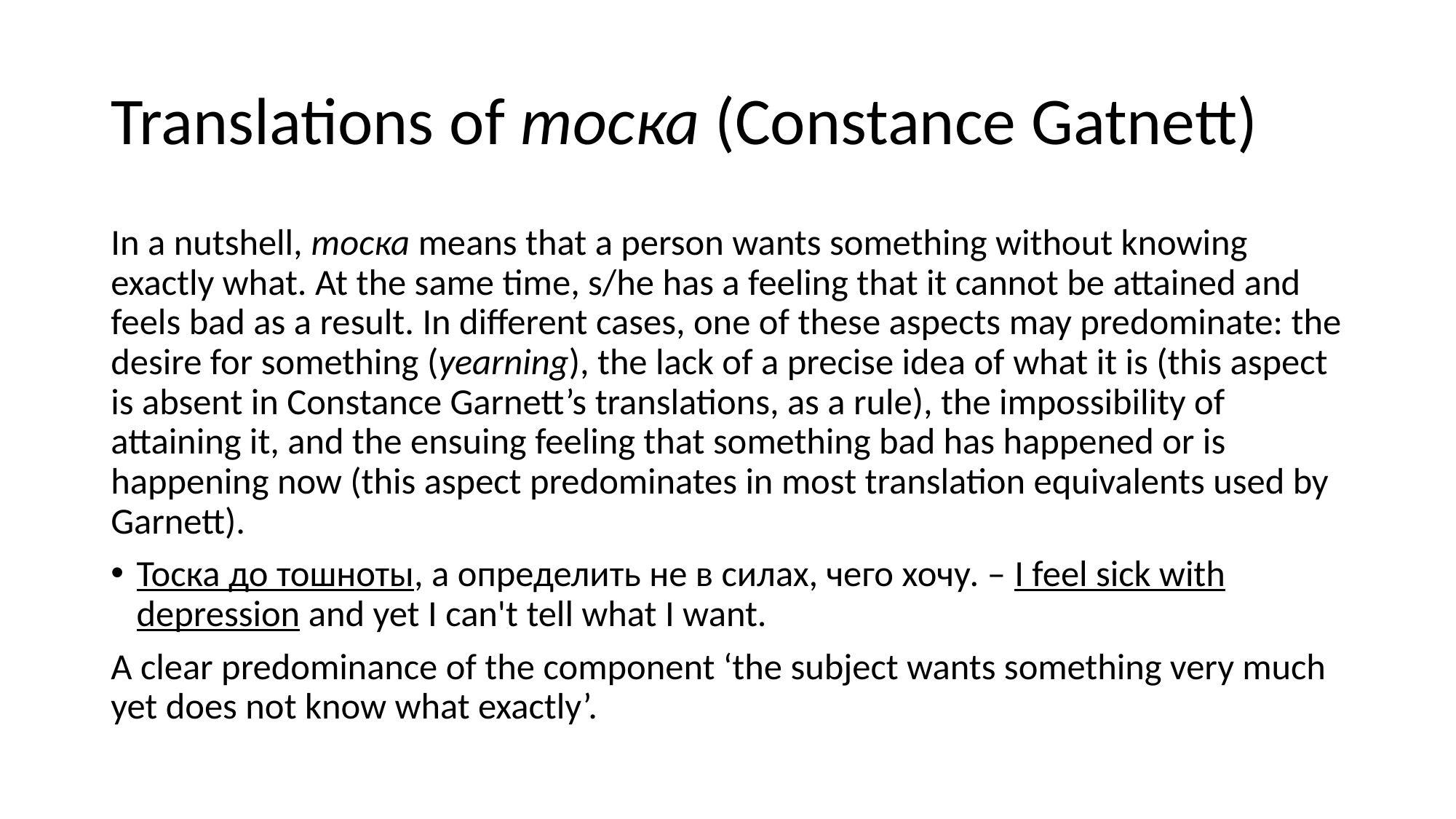

# Translations of тоска (Constance Gatnett)
In a nutshell, тоска means that a person wants something without knowing exactly what. At the same time, s/he has a feeling that it cannot be attained and feels bad as a result. In different cases, one of these aspects may predominate: the desire for something (yearning), the lack of a precise idea of what it is (this aspect is absent in Constance Garnett’s translations, as a rule), the impossibility of attaining it, and the ensuing feeling that something bad has happened or is happening now (this aspect predominates in most translation equivalents used by Garnett).
Тоска до тошноты, а определить не в силах, чего хочу. – I feel sick with depression and yet I can't tell what I want.
A clear predominance of the component ‘the subject wants something very much yet does not know what exactly’.